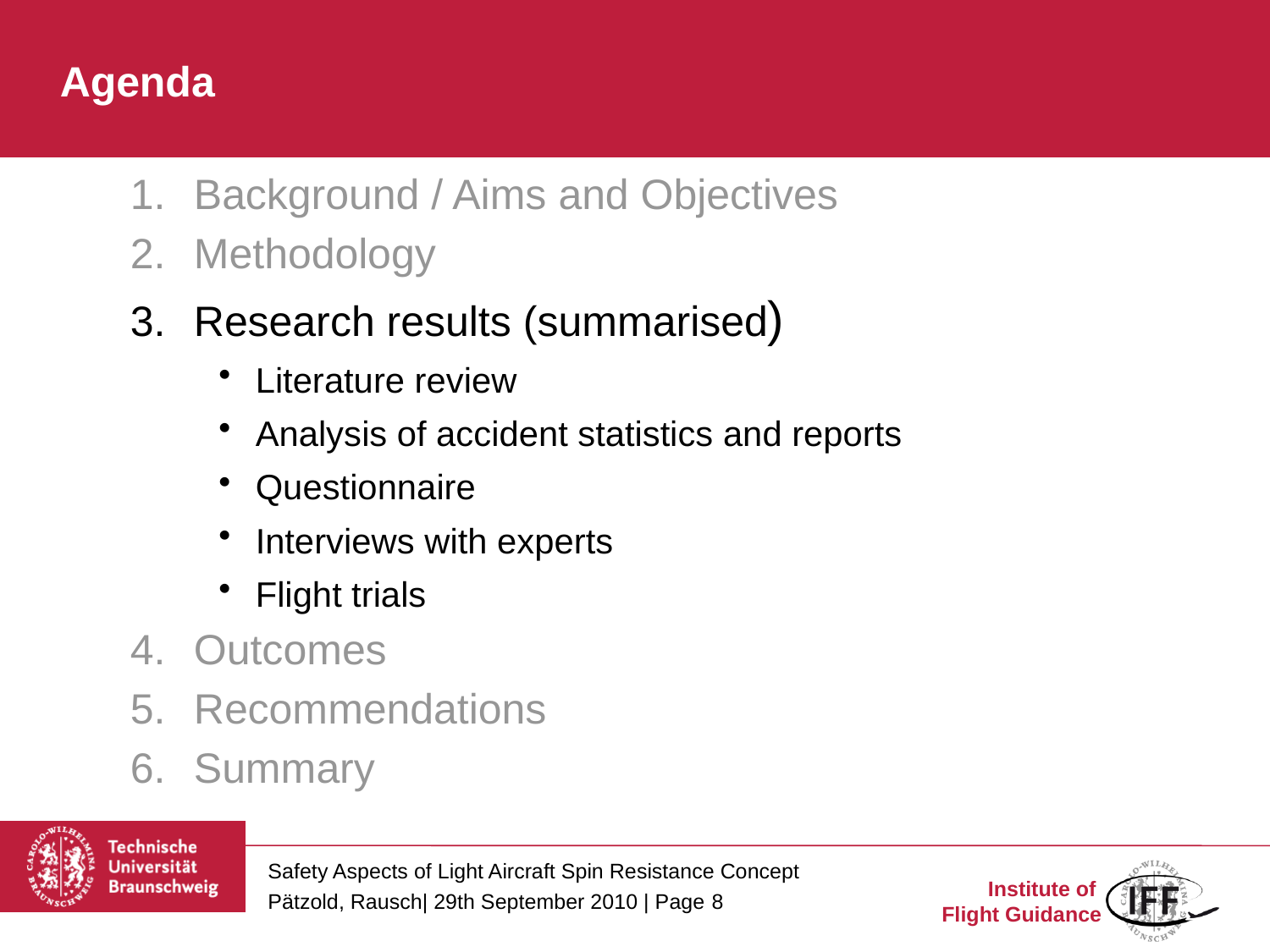

# Agenda
Background / Aims and Objectives
Methodology
Research results (summarised)
Literature review
Analysis of accident statistics and reports
Questionnaire
Interviews with experts
Flight trials
Outcomes
Recommendations
Summary
Safety Aspects of Light Aircraft Spin Resistance Concept
Pätzold, Rausch| 29th September 2010 | Page 8